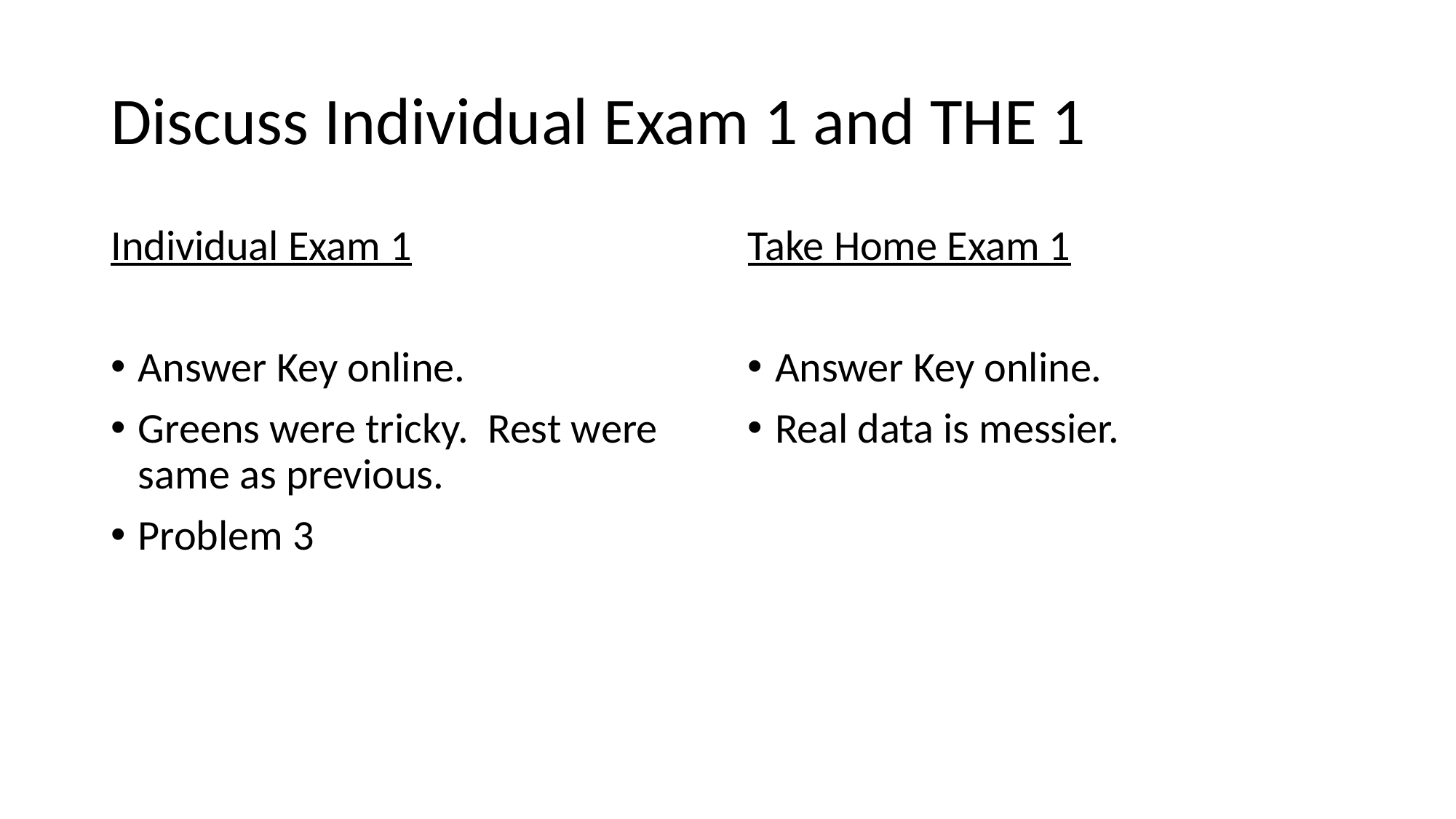

# Discuss Individual Exam 1 and THE 1
Individual Exam 1

Answer Key online.
Greens were tricky.  Rest were same as previous.
Problem 3

Take Home Exam 1

Answer Key online.
Real data is messier.